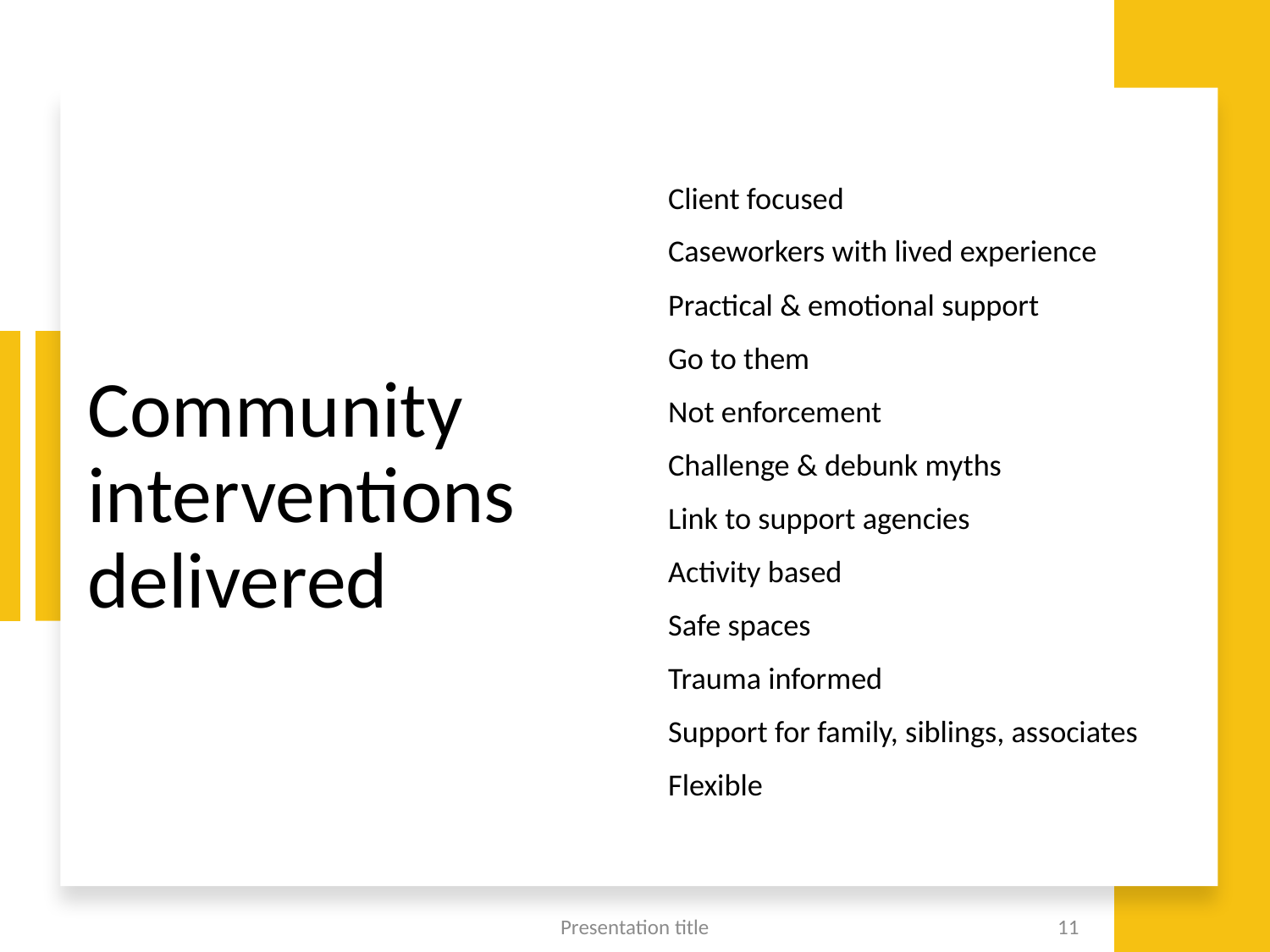

# Community interventions delivered
Client focused
Caseworkers with lived experience
Practical & emotional support
Go to them
Not enforcement
Challenge & debunk myths
Link to support agencies
Activity based
Safe spaces
Trauma informed
Support for family, siblings, associates
Flexible approach

Presentation title
11